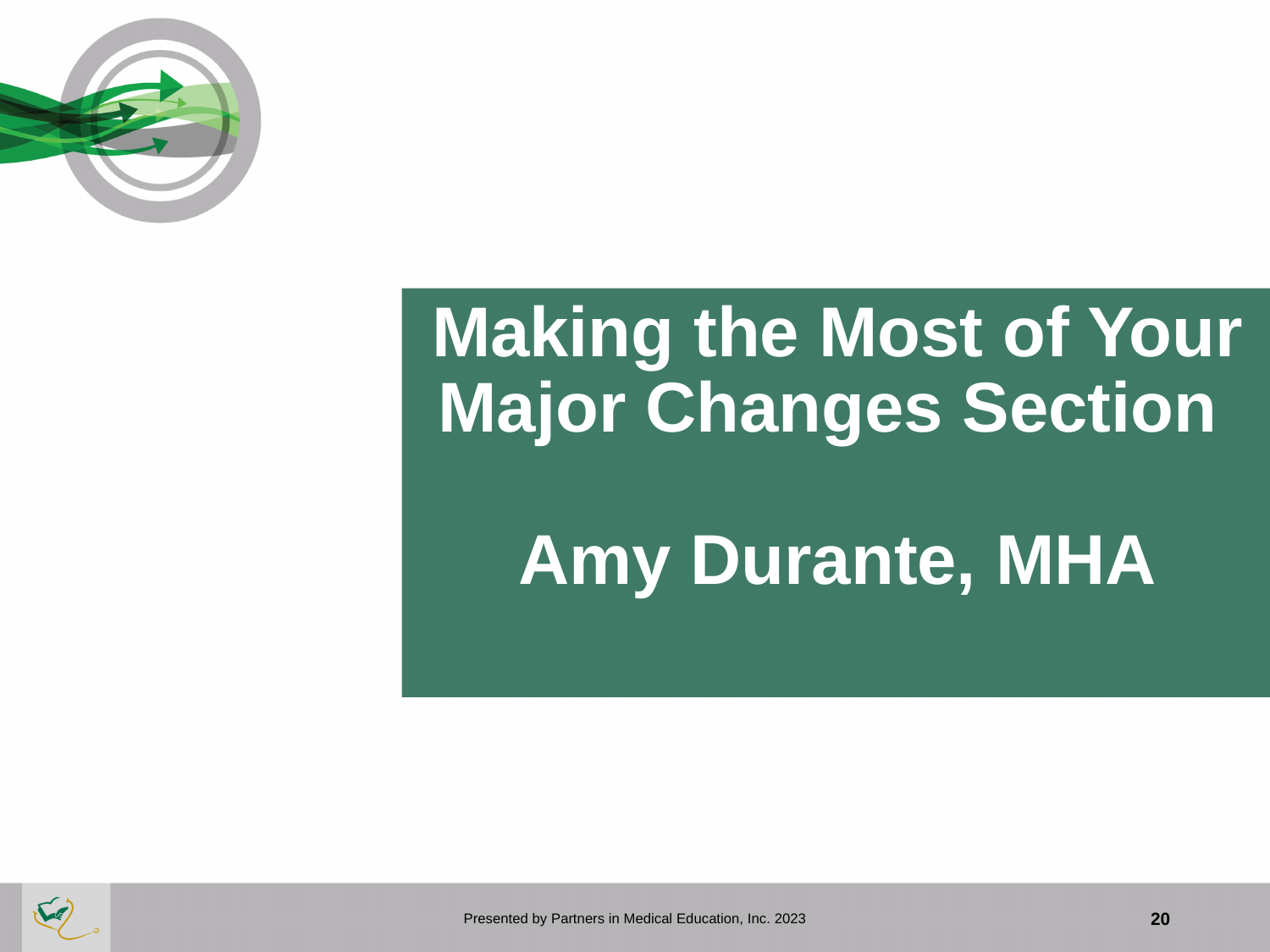

# Making the Most of Your Major Changes Section Amy Durante, MHA
Presented by Partners in Medical Education, Inc. 2023
20